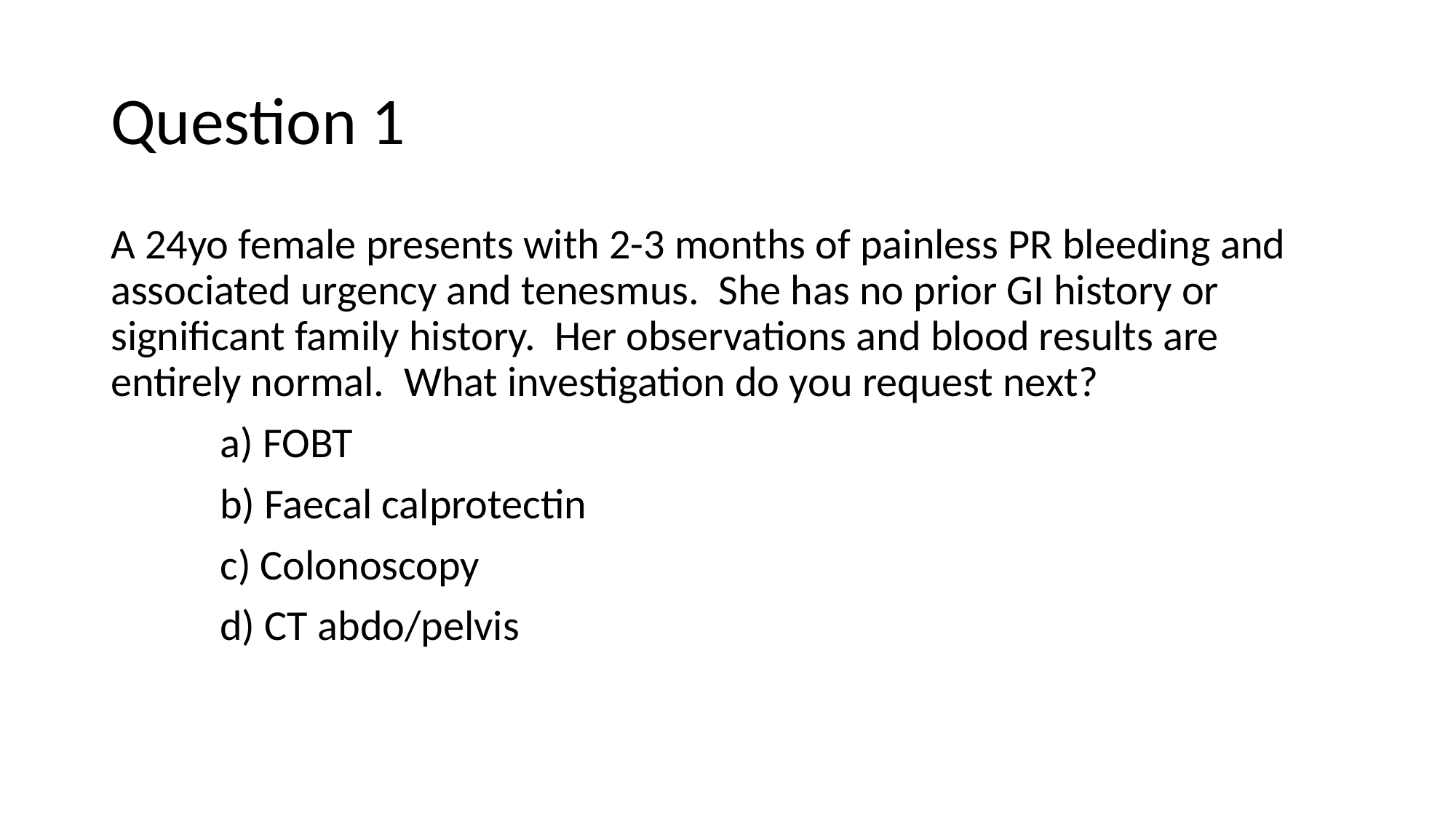

Question 1
A 24yo female presents with 2-3 months of painless PR bleeding and associated urgency and tenesmus.  She has no prior GI history or significant family history.  Her observations and blood results are entirely normal.  What investigation do you request next?
	a) FOBT
	b) Faecal calprotectin
	c) Colonoscopy
	d) CT abdo/pelvis